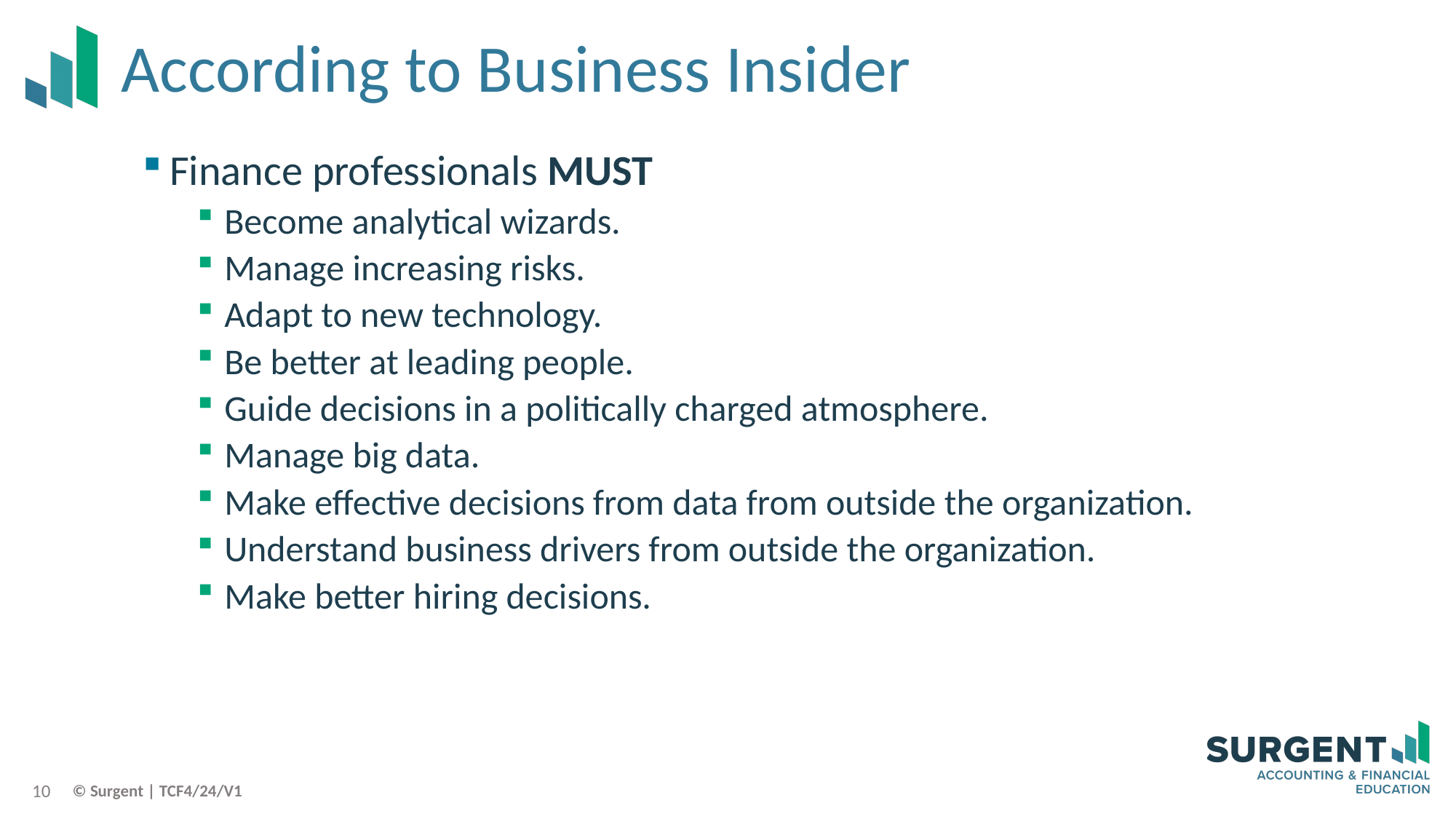

# According to Business Insider
Finance professionals MUST
Become analytical wizards.
Manage increasing risks.
Adapt to new technology.
Be better at leading people.
Guide decisions in a politically charged atmosphere.
Manage big data.
Make effective decisions from data from outside the organization.
Understand business drivers from outside the organization.
Make better hiring decisions.

10
© Surgent | TCF4/24/V1